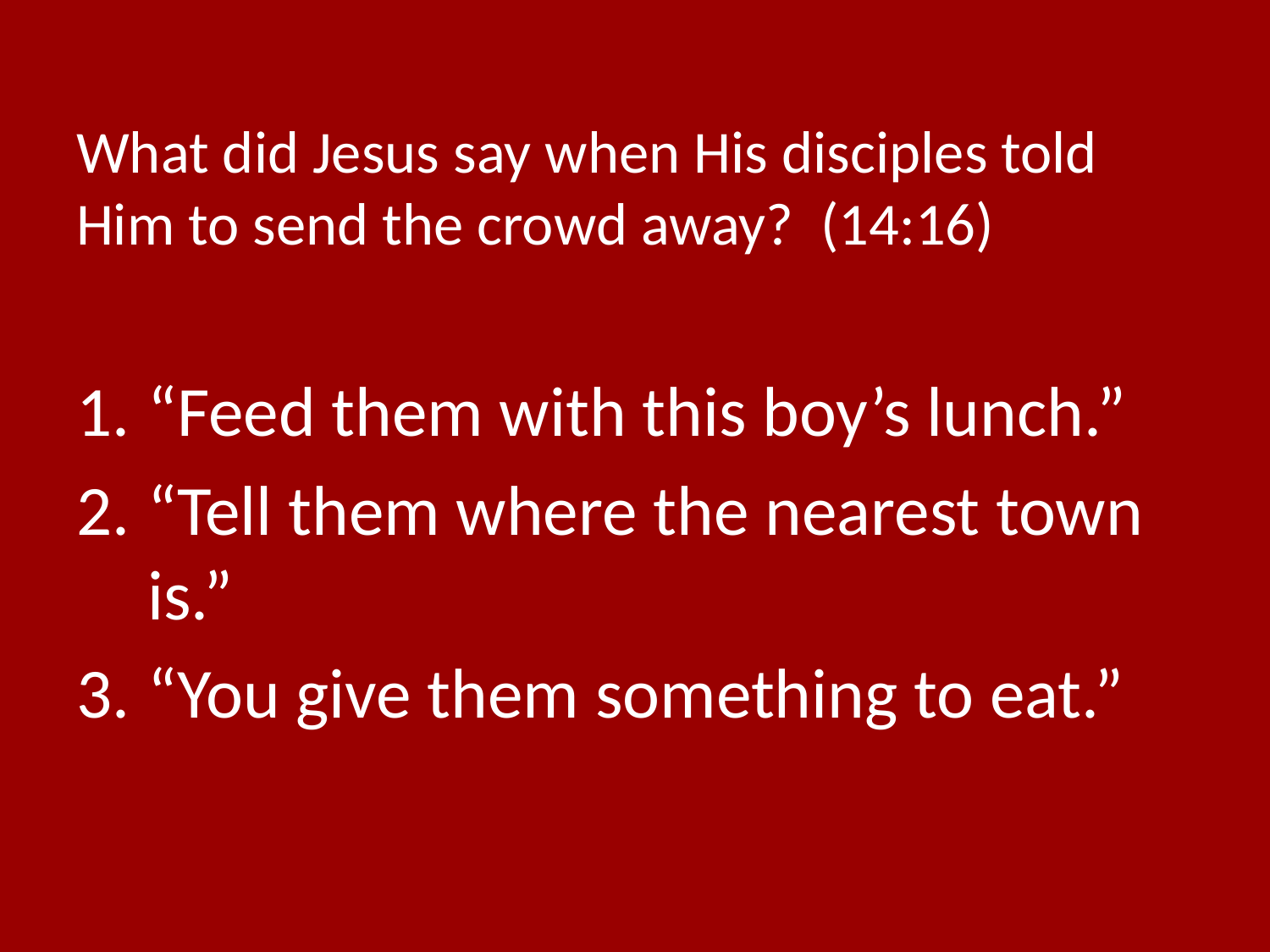

# What did Jesus say when His disciples told Him to send the crowd away?  (14:16)
“Feed them with this boy’s lunch.”
“Tell them where the nearest town is.”
“You give them something to eat.”